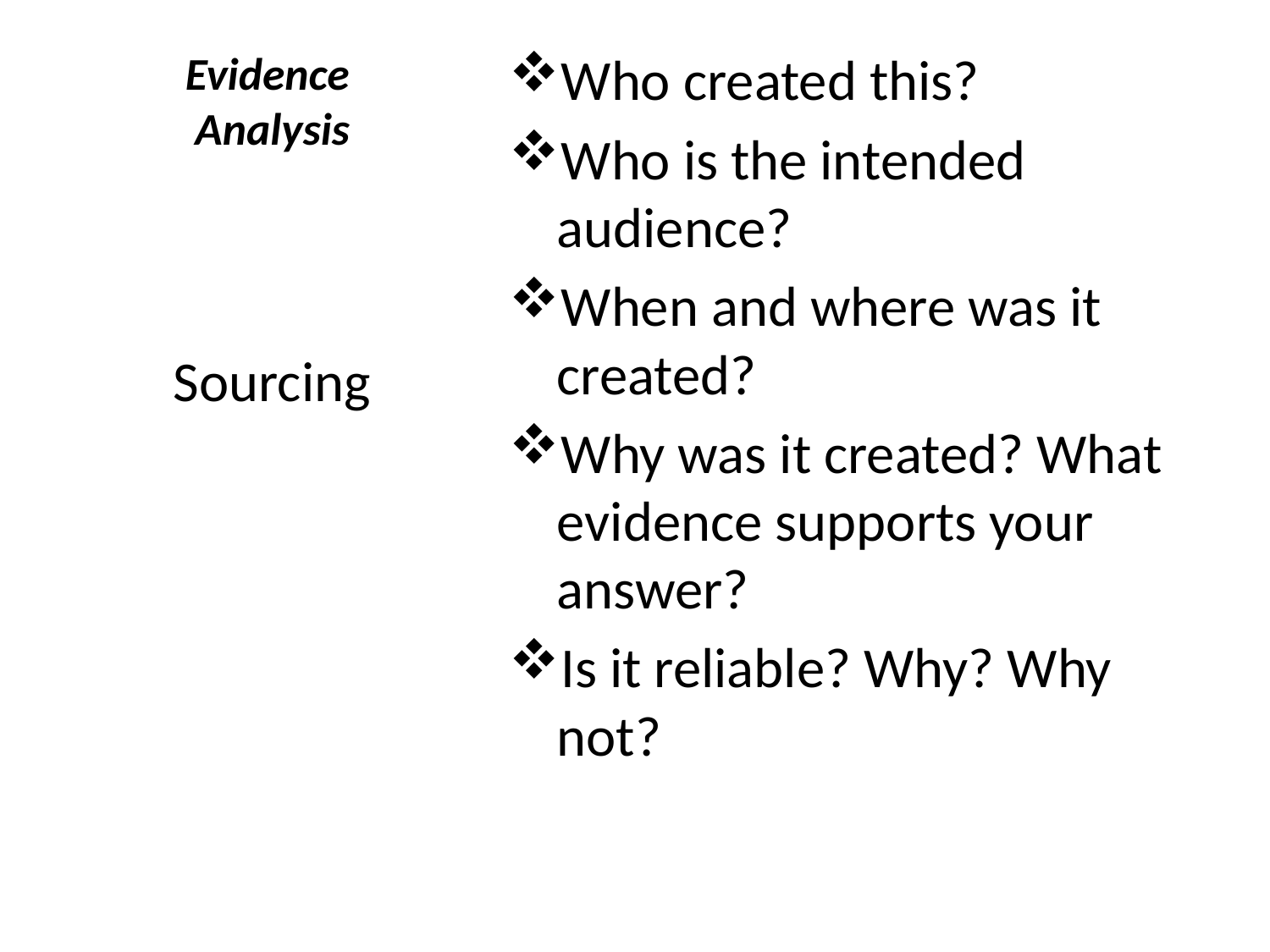

# Evidence Analysis
Who created this?
Who is the intended audience?
When and where was it created?
Why was it created? What evidence supports your answer?
Is it reliable? Why? Why not?

Sourcing